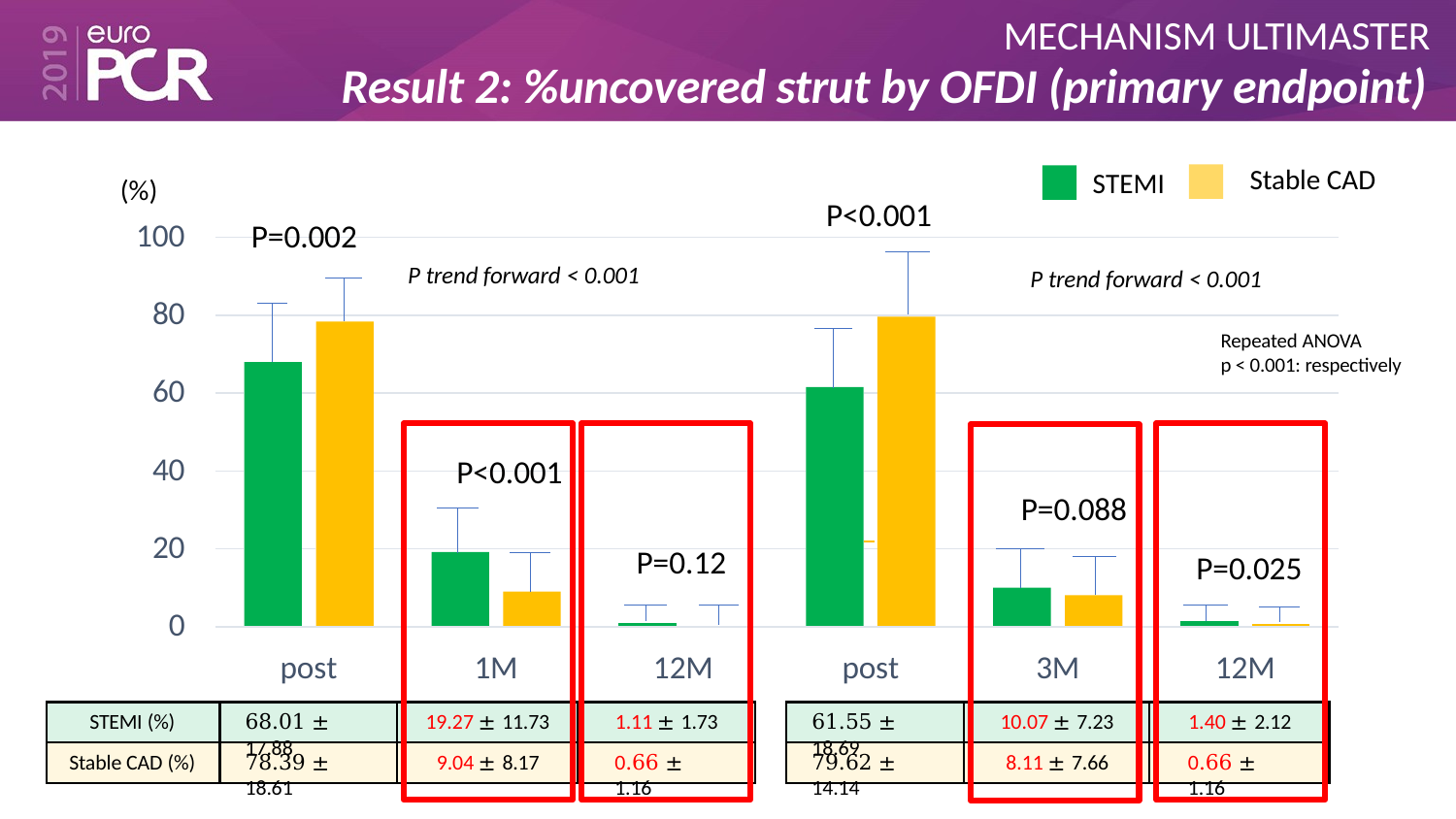

# MECHANISM ULTIMASTER
Result 2: %uncovered strut by OFDI (primary endpoint)

Stable CAD
STEMI
(%)
100
STEMI

P<0.001
P=0.002

P trend forward < 0.001
P trend forward < 0.001

80

Repeated ANOVA
p < 0.001: respectively

60

40
P<0.001

P=0.088

20
P=0.12

P=0.025

0

post
1M
12M
post
3M
12M

STEMI (%)
68.01 ± 17.88
19.27 ± 11.73
1.11 ± 1.73
61.55 ± 18.69
10.07 ± 7.23
1.40 ± 2.12

Stable CAD (%)
78.39 ± 18.61
9.04 ± 8.17
0.66 ± 1.16
79.62 ± 14.14
8.11 ± 7.66
0.66 ± 1.16